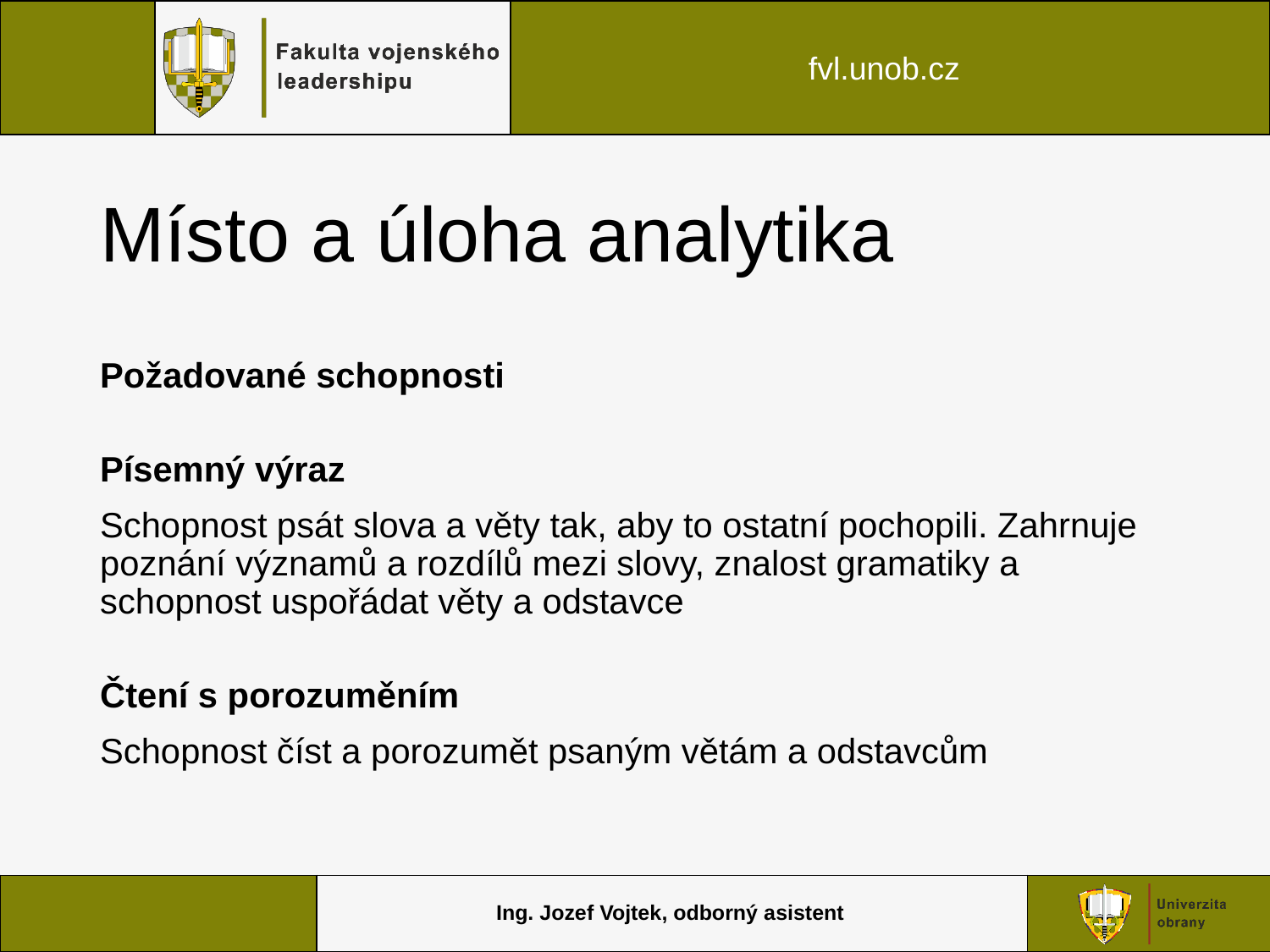

# Místo a úloha analytika
Požadované schopnosti
Písemný výraz
Schopnost psát slova a věty tak, aby to ostatní pochopili. Zahrnuje poznání významů a rozdílů mezi slovy, znalost gramatiky a schopnost uspořádat věty a odstavce
Čtení s porozuměním
Schopnost číst a porozumět psaným větám a odstavcům
Ing. Jozef Vojtek, odborný asistent